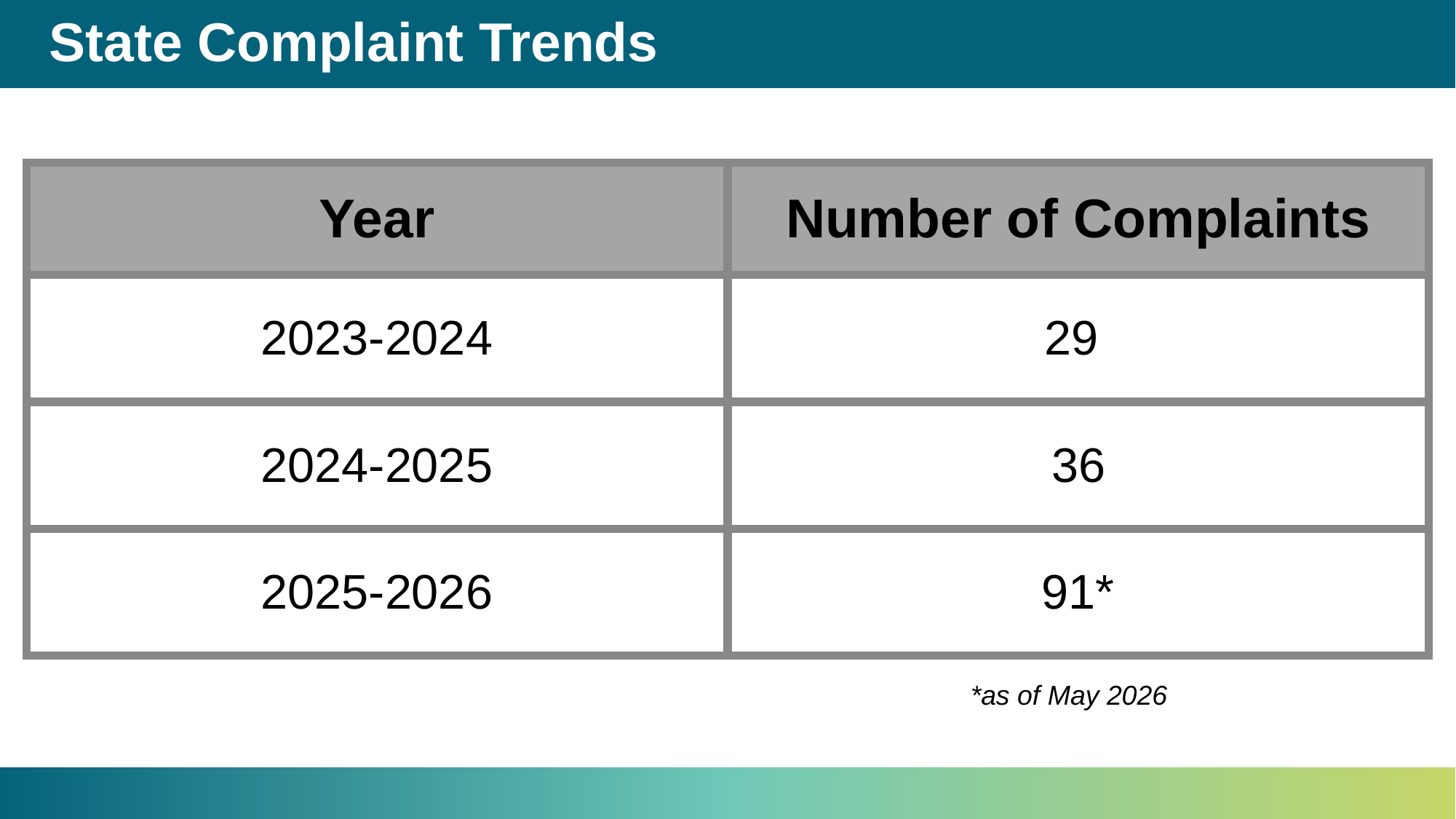

# State Complaint Trends
| Year | Number of Complaints |
| --- | --- |
| 2023-2024 | 29 |
| 2024-2025 | 36 |
| 2025-2026 | 91\* |
*as of May 2026